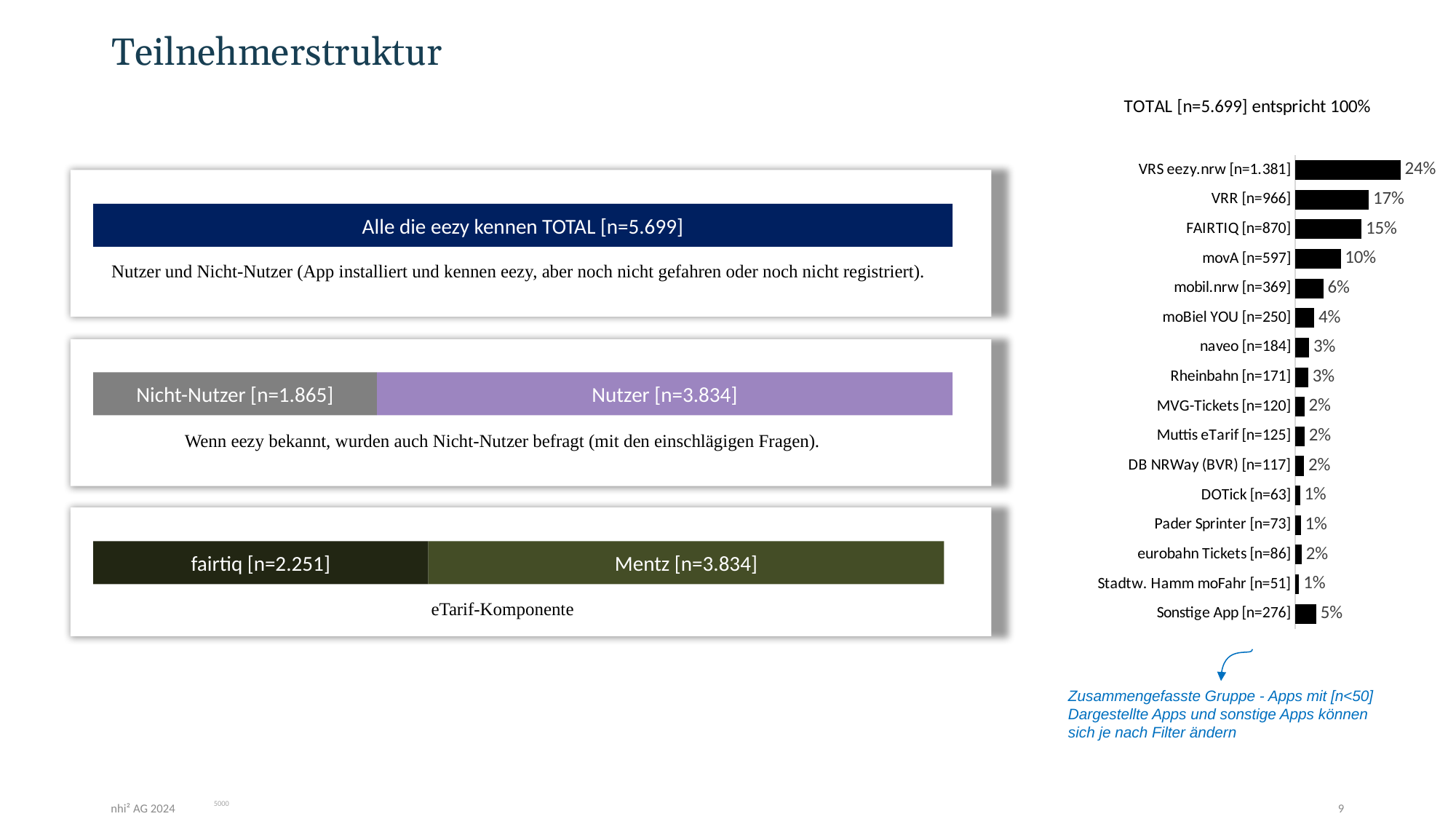

# Teilnehmerstruktur

### Chart: TOTAL [n=5.699] entspricht 100%

| Category | TOTAL [n=5.699] |
|---|---|
| VRS eezy.nrw [n=1.381] | 0.24232321459905246 |
| VRR [n=966] | 0.16950342165292157 |
| FAIRTIQ [n=870] | 0.15265836111598527 |
| movA [n=597] | 0.10475522021407264 |
| mobil.nrw [n=369] | 0.06474820143884892 |
| moBiel YOU [n=250] | 0.043867345148271626 |
| naveo [n=184] | 0.03228636602912792 |
| Rheinbahn [n=171] | 0.030005264081417793 |
| MVG-Tickets [n=120] | 0.02105632567117038 |
| Muttis eTarif [n=125] | 0.021933672574135813 |
| DB NRWay (BVR) [n=117] | 0.020529917529391123 |
| DOTick [n=63] | 0.01105457097736445 |
| Pader Sprinter [n=73] | 0.012809264783295315 |
| eurobahn Tickets [n=86] | 0.01509036673100544 |
| Stadtw. Hamm moFahr [n=51] | 0.008948938410247412 |
| Sonstige App [n=276] | 0.04842954904369188 |
Zusammengefasste Gruppe - Apps mit [n<50]
Dargestellte Apps und sonstige Apps können sich je nach Filter ändern

Alle die eezy kennen TOTAL [n=5.699]
Nutzer und Nicht-Nutzer (App installiert und kennen eezy, aber noch nicht gefahren oder noch nicht registriert).

Nicht-Nutzer [n=1.865]
Nutzer [n=3.834]
Wenn eezy bekannt, wurden auch Nicht-Nutzer befragt (mit den einschlägigen Fragen).

fairtiq [n=2.251]
Mentz [n=3.834]
eTarif-Komponente
5000
nhi² AG 2024
9